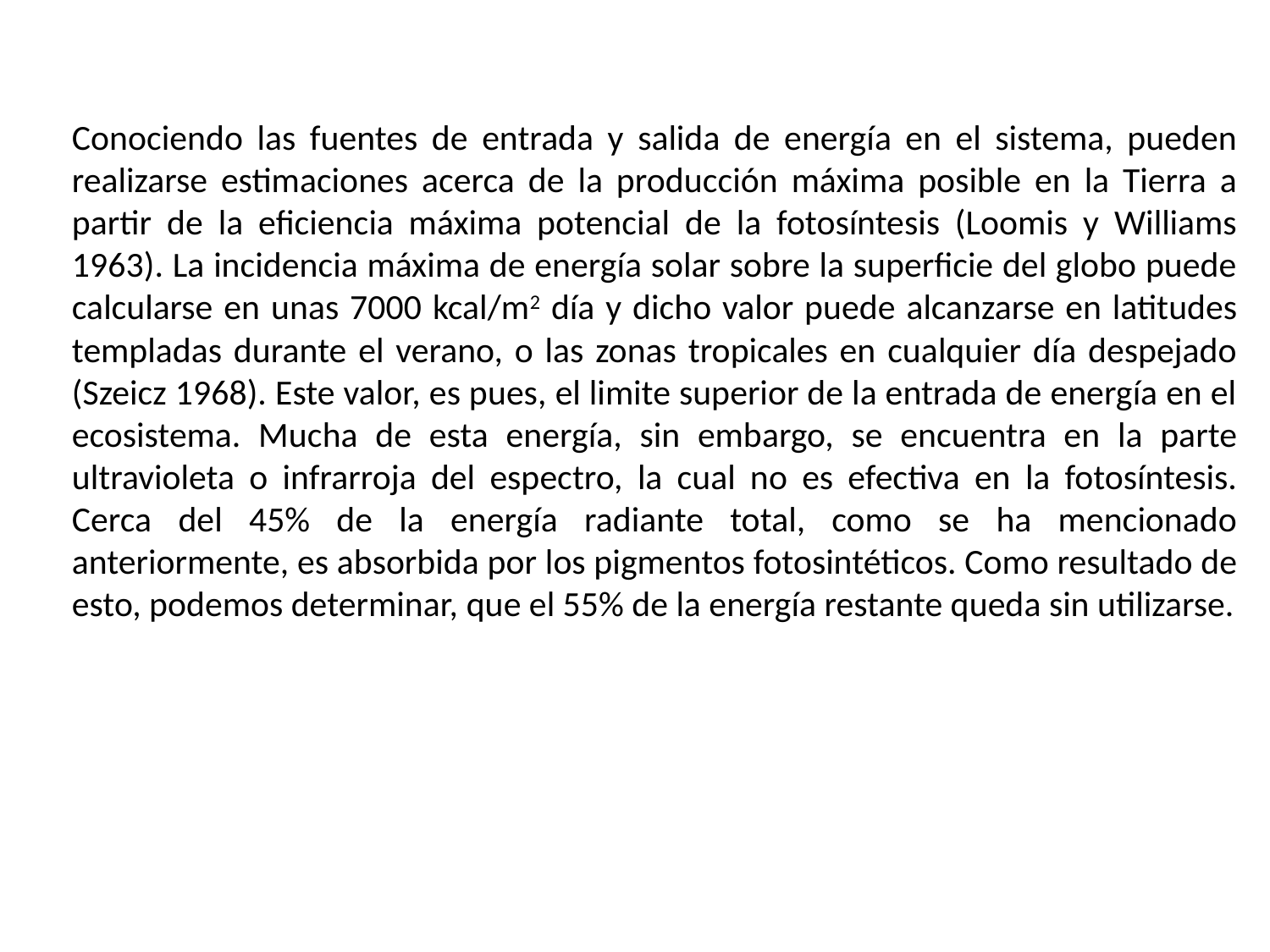

Conociendo las fuentes de entrada y salida de energía en el sistema, pueden realizarse estimaciones acerca de la producción máxima posible en la Tierra a partir de la eficiencia máxima potencial de la fotosíntesis (Loomis y Williams 1963). La incidencia máxima de energía solar sobre la superficie del globo puede calcularse en unas 7000 kcal/m2 día y dicho valor puede alcanzarse en latitudes templadas durante el verano, o las zonas tropicales en cualquier día despejado (Szeicz 1968). Este valor, es pues, el limite superior de la entrada de energía en el ecosistema. Mucha de esta energía, sin embargo, se encuentra en la parte ultravioleta o infrarroja del espectro, la cual no es efectiva en la fotosíntesis. Cerca del 45% de la energía radiante total, como se ha mencionado anteriormente, es absorbida por los pigmentos fotosintéticos. Como resultado de esto, podemos determinar, que el 55% de la energía restante queda sin utilizarse.